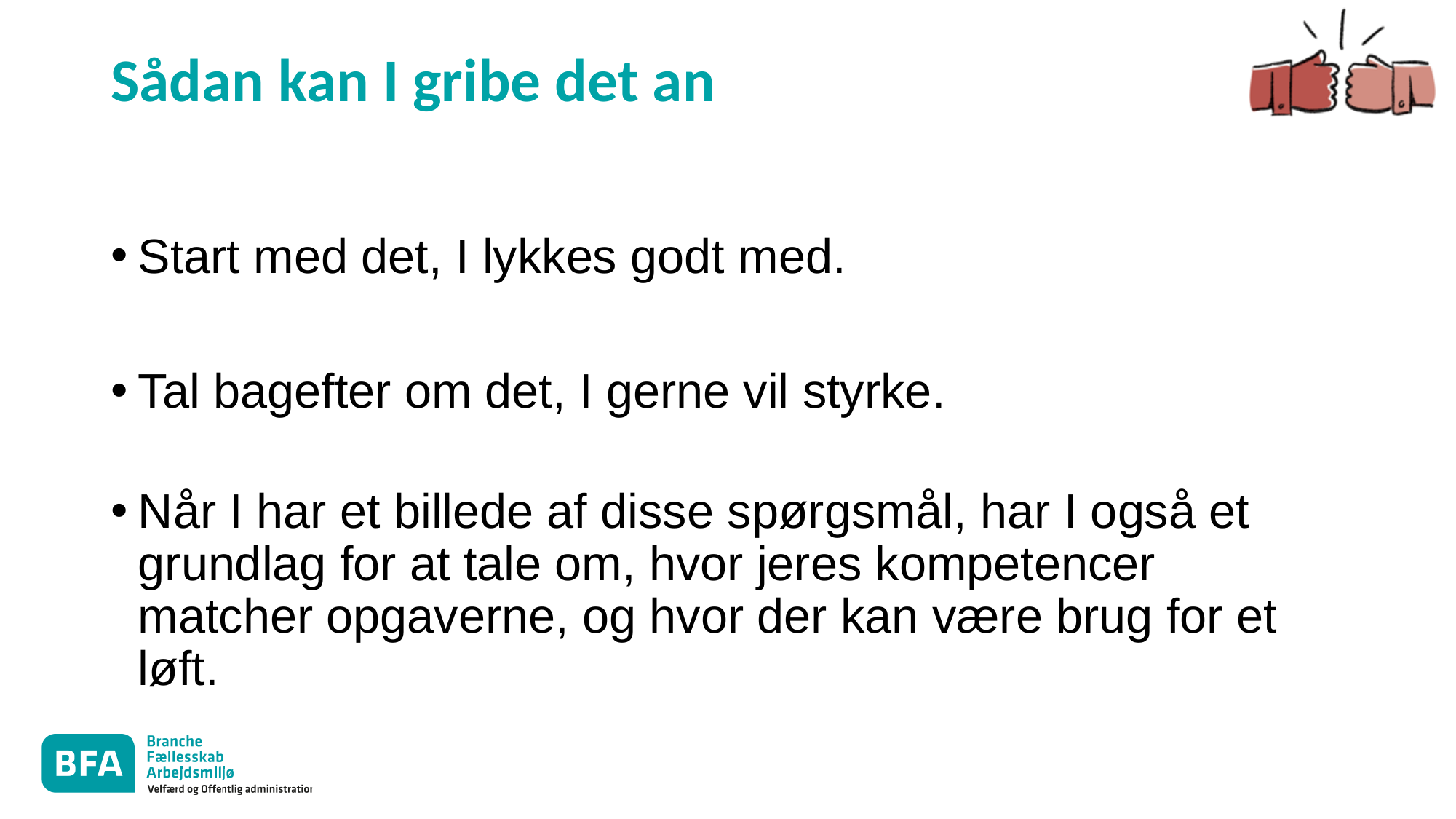

# Sådan kan I gribe det an

Start med det, I lykkes godt med.

Tal bagefter om det, I gerne vil styrke.
Når I har et billede af disse spørgsmål, har I også et grundlag for at tale om, hvor jeres kompetencer matcher opgaverne, og hvor der kan være brug for et løft.